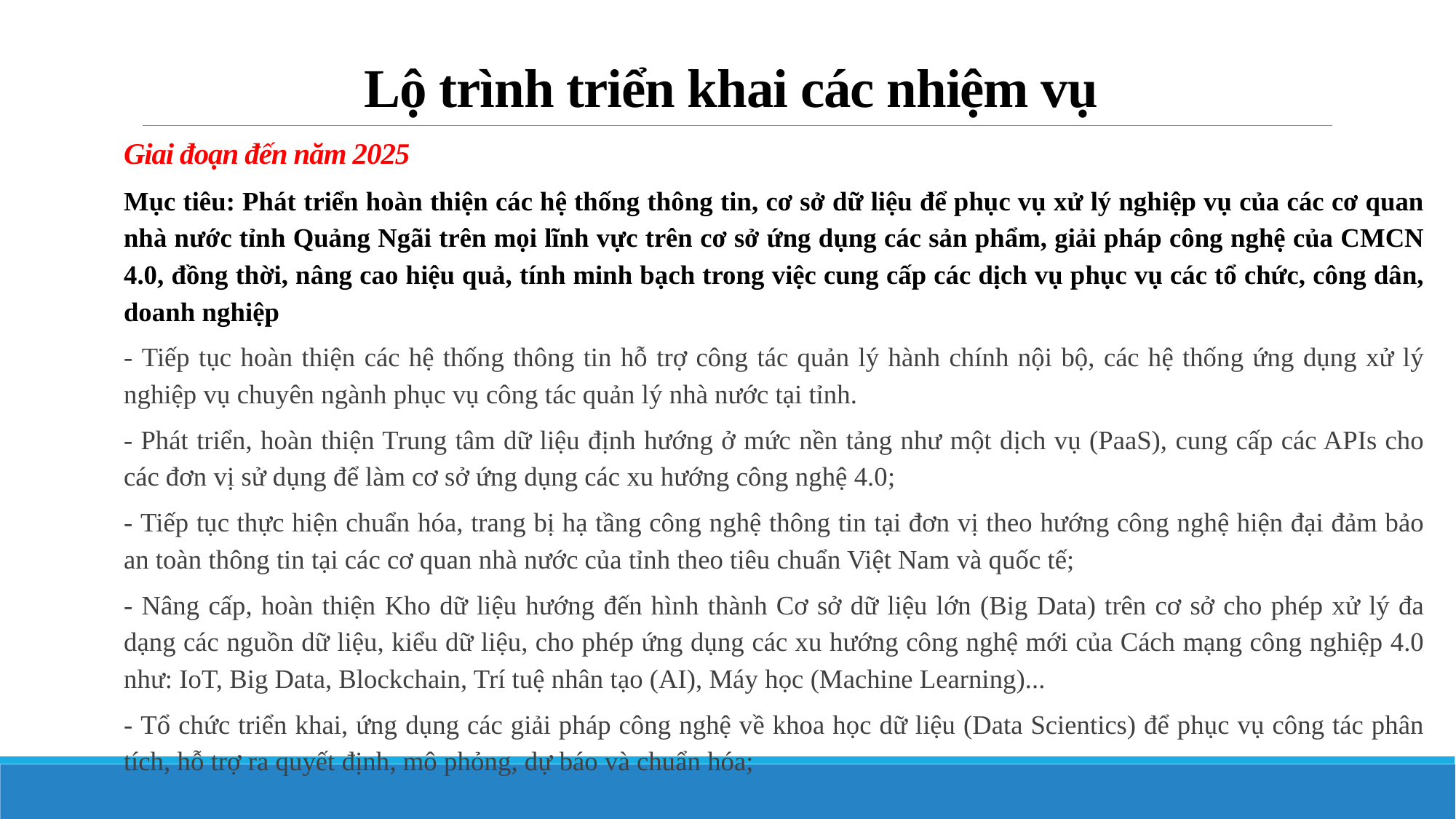

# Lộ trình triển khai các nhiệm vụ
Giai đoạn đến năm 2025
Mục tiêu: Phát triển hoàn thiện các hệ thống thông tin, cơ sở dữ liệu để phục vụ xử lý nghiệp vụ của các cơ quan nhà nước tỉnh Quảng Ngãi trên mọi lĩnh vực trên cơ sở ứng dụng các sản phẩm, giải pháp công nghệ của CMCN 4.0, đồng thời, nâng cao hiệu quả, tính minh bạch trong việc cung cấp các dịch vụ phục vụ các tổ chức, công dân, doanh nghiệp
- Tiếp tục hoàn thiện các hệ thống thông tin hỗ trợ công tác quản lý hành chính nội bộ, các hệ thống ứng dụng xử lý nghiệp vụ chuyên ngành phục vụ công tác quản lý nhà nước tại tỉnh.
- Phát triển, hoàn thiện Trung tâm dữ liệu định hướng ở mức nền tảng như một dịch vụ (PaaS), cung cấp các APIs cho các đơn vị sử dụng để làm cơ sở ứng dụng các xu hướng công nghệ 4.0;
- Tiếp tục thực hiện chuẩn hóa, trang bị hạ tầng công nghệ thông tin tại đơn vị theo hướng công nghệ hiện đại đảm bảo an toàn thông tin tại các cơ quan nhà nước của tỉnh theo tiêu chuẩn Việt Nam và quốc tế;
- Nâng cấp, hoàn thiện Kho dữ liệu hướng đến hình thành Cơ sở dữ liệu lớn (Big Data) trên cơ sở cho phép xử lý đa dạng các nguồn dữ liệu, kiểu dữ liệu, cho phép ứng dụng các xu hướng công nghệ mới của Cách mạng công nghiệp 4.0 như: IoT, Big Data, Blockchain, Trí tuệ nhân tạo (AI), Máy học (Machine Learning)...
- Tổ chức triển khai, ứng dụng các giải pháp công nghệ về khoa học dữ liệu (Data Scientics) để phục vụ công tác phân tích, hỗ trợ ra quyết định, mô phỏng, dự báo và chuẩn hóa;